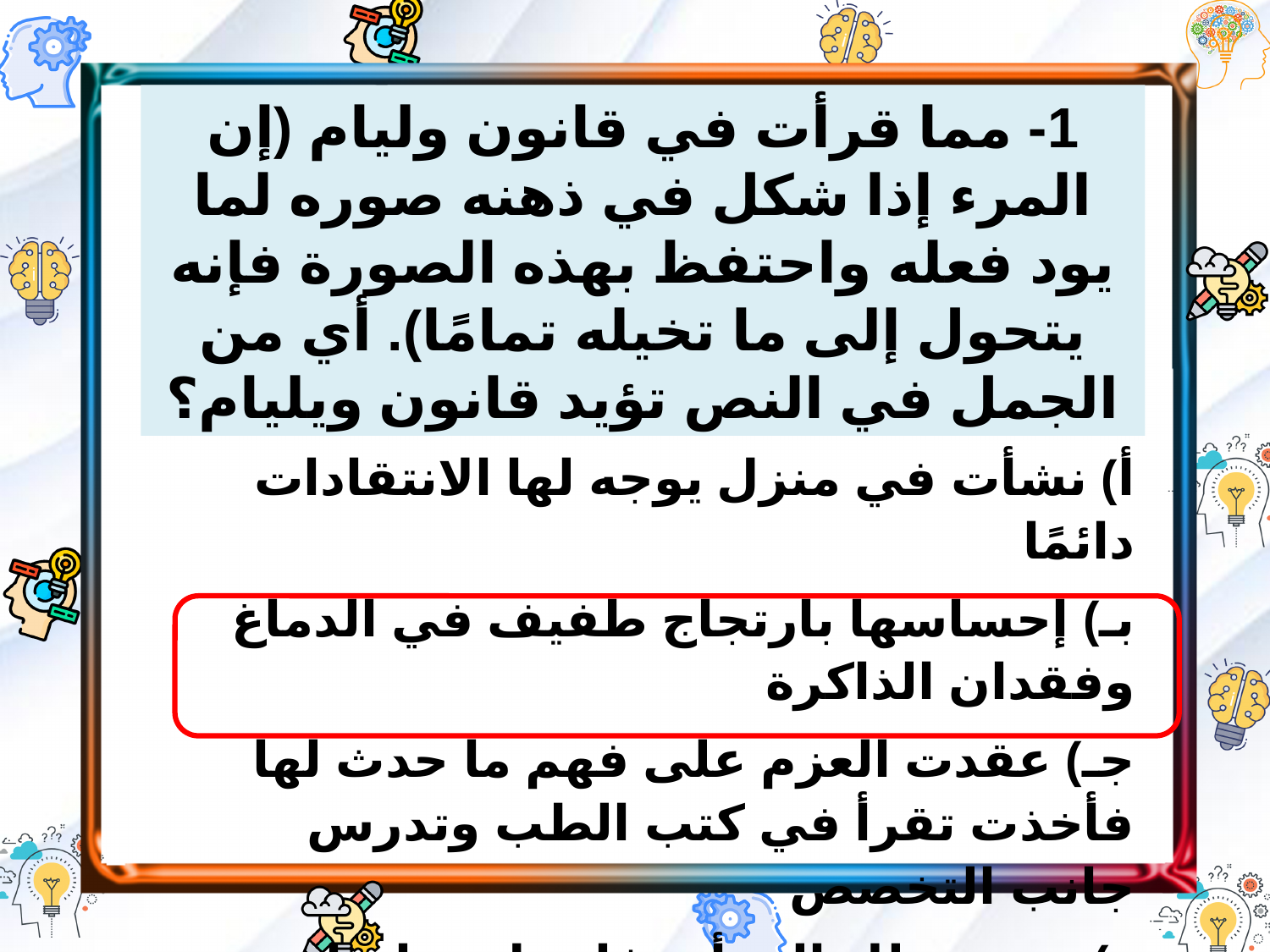

1- مما قرأت في قانون وليام (إن المرء إذا شكل في ذهنه صوره لما يود فعله واحتفظ بهذه الصورة فإنه يتحول إلى ما تخيله تمامًا). أي من الجمل في النص تؤيد قانون ويليام؟
أ) نشأت في منزل يوجه لها الانتقادات دائمًا
بـ) إحساسها بارتجاج طفيف في الدماغ وفقدان الذاكرة
جـ) عقدت العزم على فهم ما حدث لها فأخذت تقرأ في كتب الطب وتدرس جانب التخصص
د) نسيت تلك المرأة تفاصيل حياتها الماضية